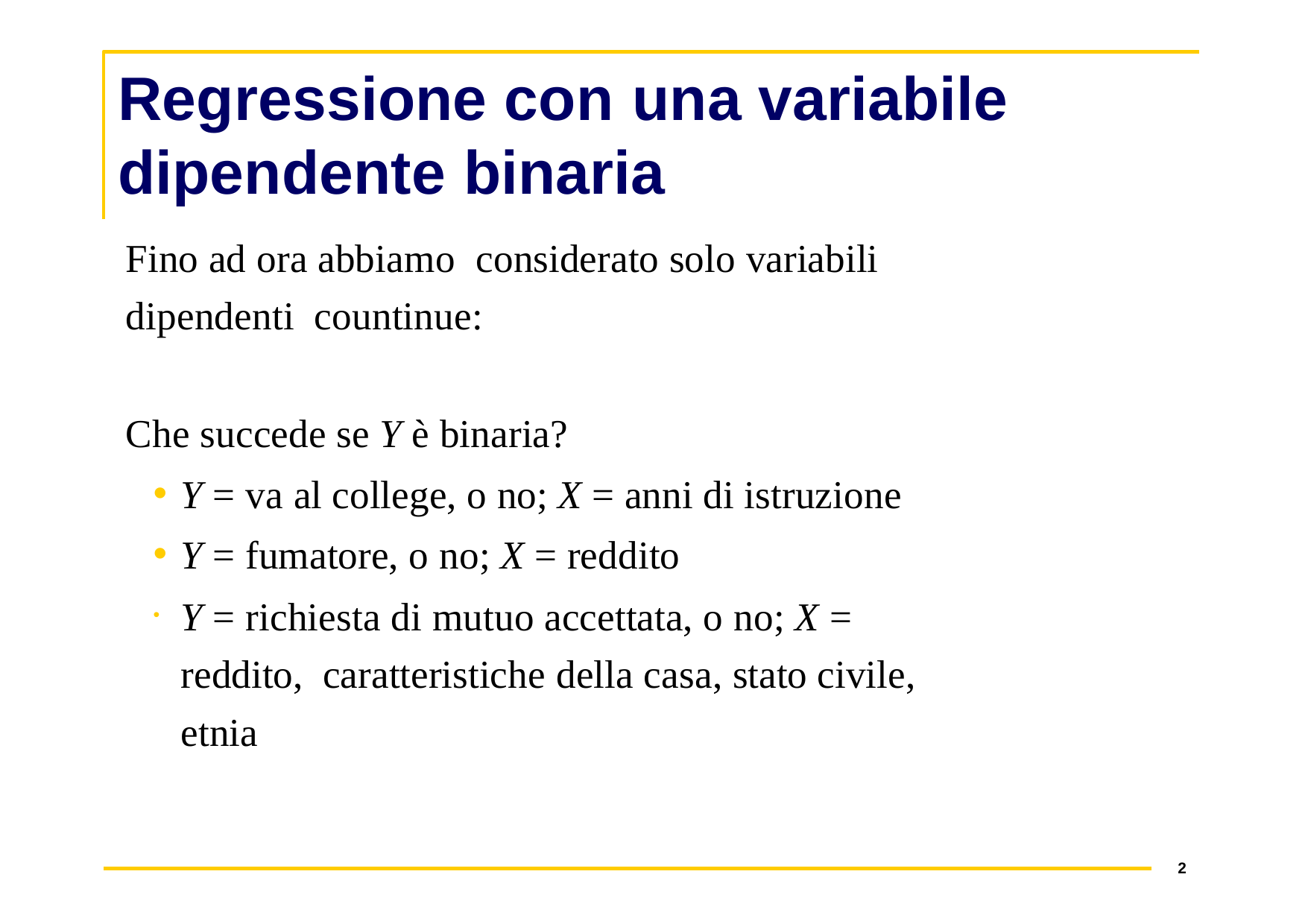

# Regressione con una variabile  dipendente binaria
Fino ad ora abbiamo	considerato solo variabili dipendenti  countinue:

Che succede se Y è binaria?
Y = va al college, o no; X = anni di istruzione
Y = fumatore, o no; X = reddito
Y = richiesta di mutuo accettata, o no; X = reddito,  caratteristiche della casa, stato civile, etnia
2